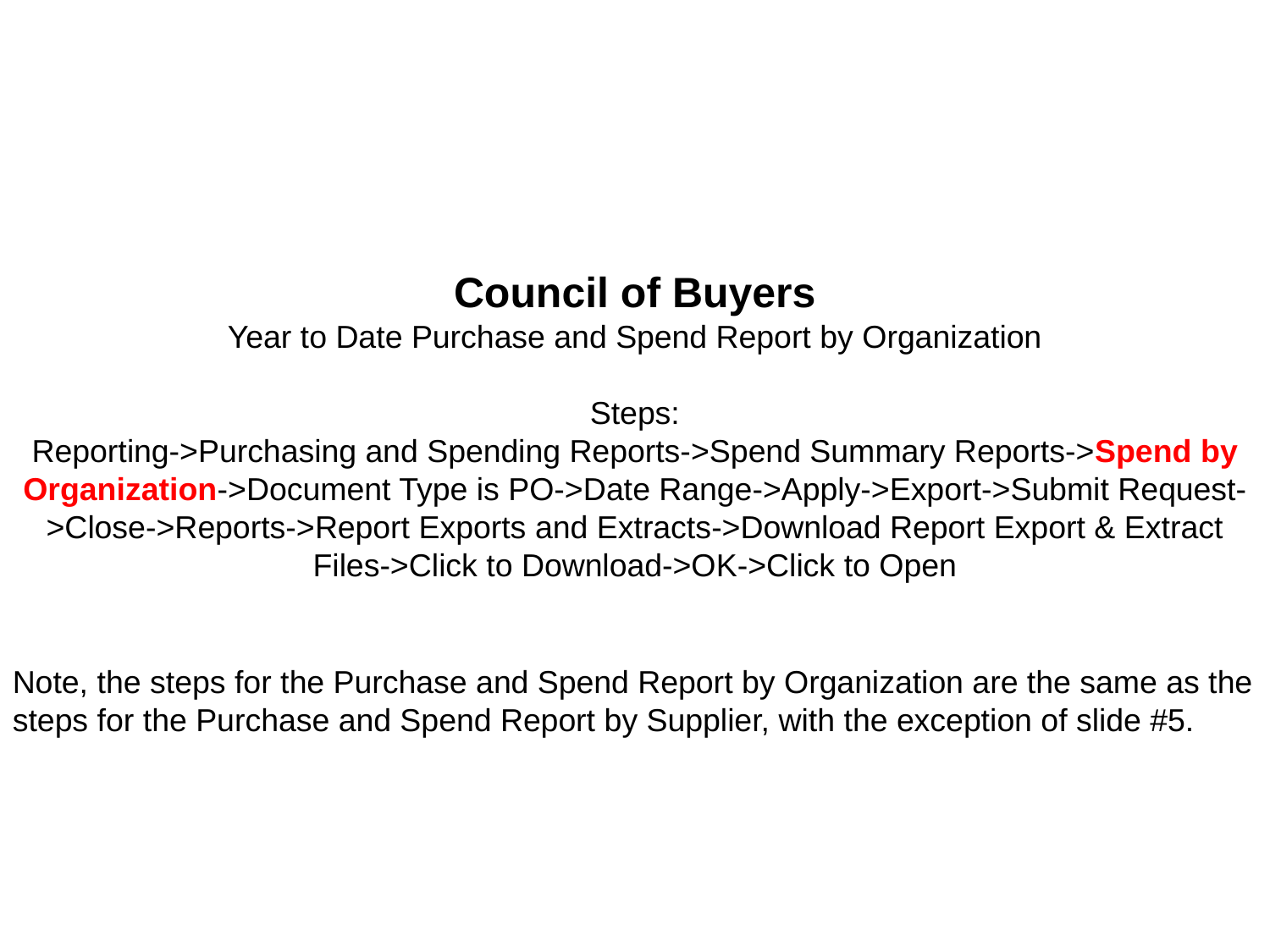

Council of Buyers
Year to Date Purchase and Spend Report by Organization

Steps:
Reporting->Purchasing and Spending Reports->Spend Summary Reports->Spend by Organization->Document Type is PO->Date Range->Apply->Export->Submit Request->Close->Reports->Report Exports and Extracts->Download Report Export & Extract Files->Click to Download->OK->Click to Open
Note, the steps for the Purchase and Spend Report by Organization are the same as the steps for the Purchase and Spend Report by Supplier, with the exception of slide #5.